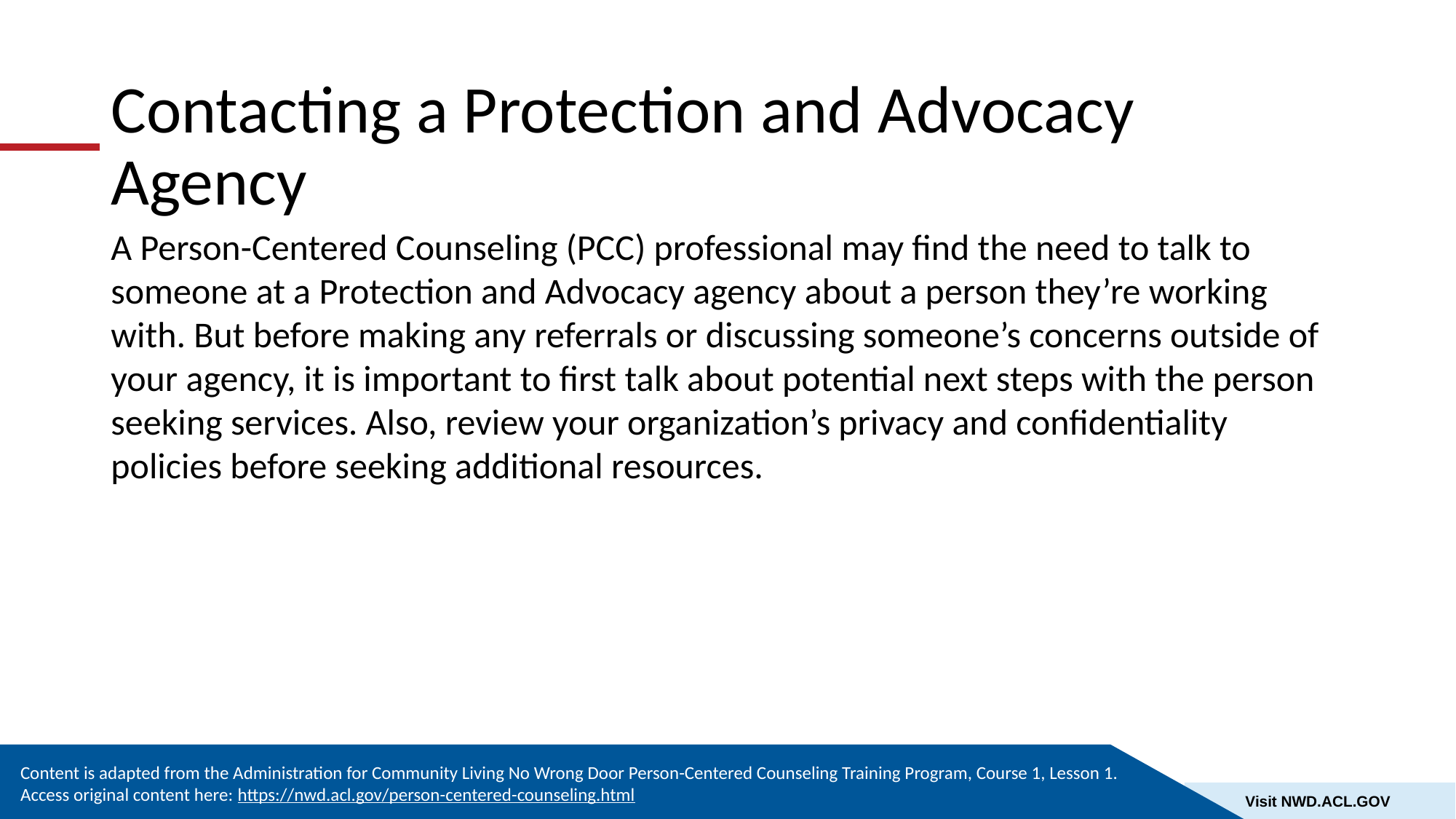

# Contacting a Protection and Advocacy Agency
A Person-Centered Counseling (PCC) professional may find the need to talk to someone at a Protection and Advocacy agency about a person they’re working with. But before making any referrals or discussing someone’s concerns outside of your agency, it is important to first talk about potential next steps with the person seeking services. Also, review your organization’s privacy and confidentiality policies before seeking additional resources.